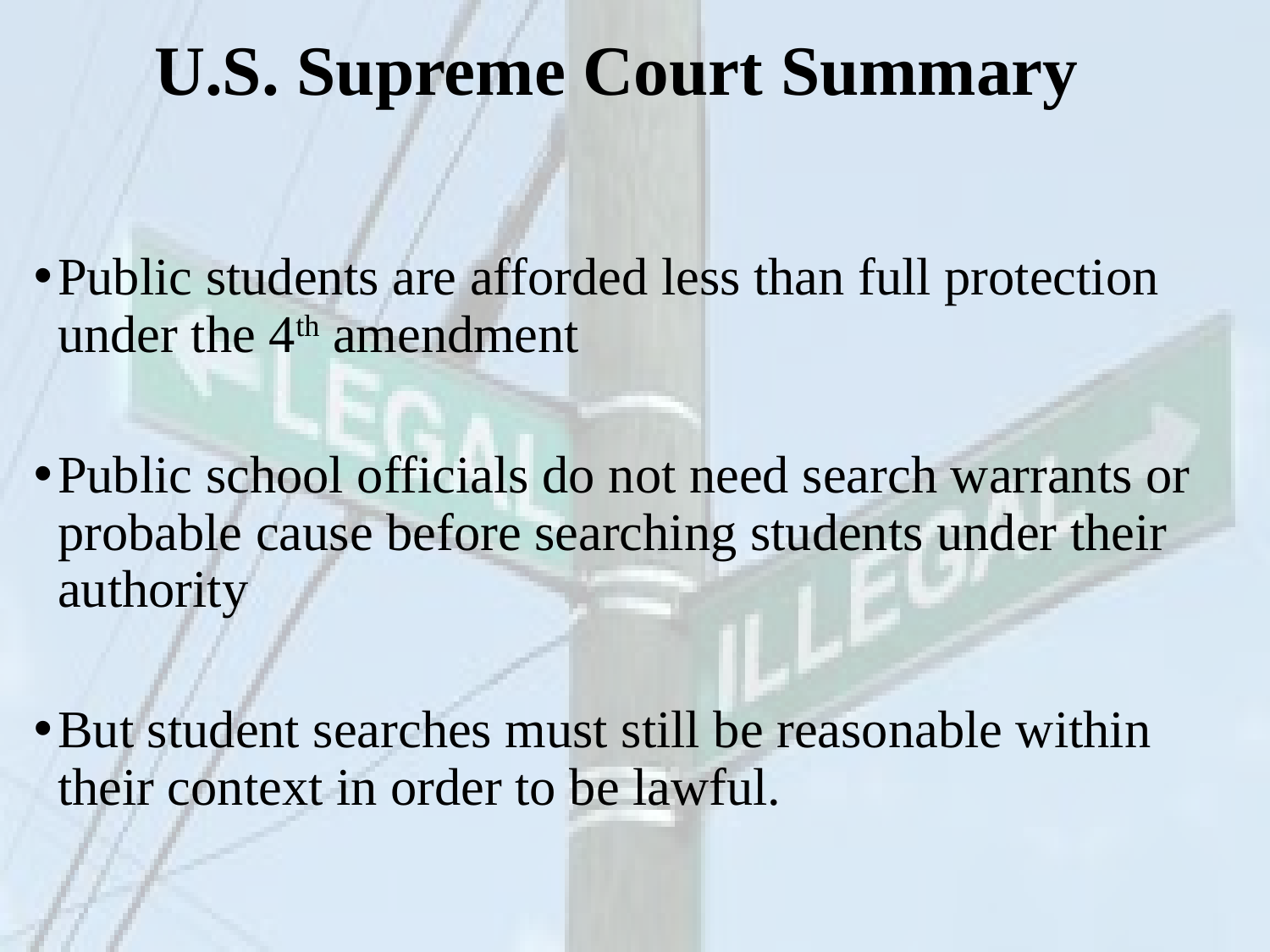

# U.S. Supreme Court Summary
Public students are afforded less than full protection under the 4th amendment

Public school officials do not need search warrants or probable cause before searching students under their authority

But student searches must still be reasonable within their context in order to be lawful.